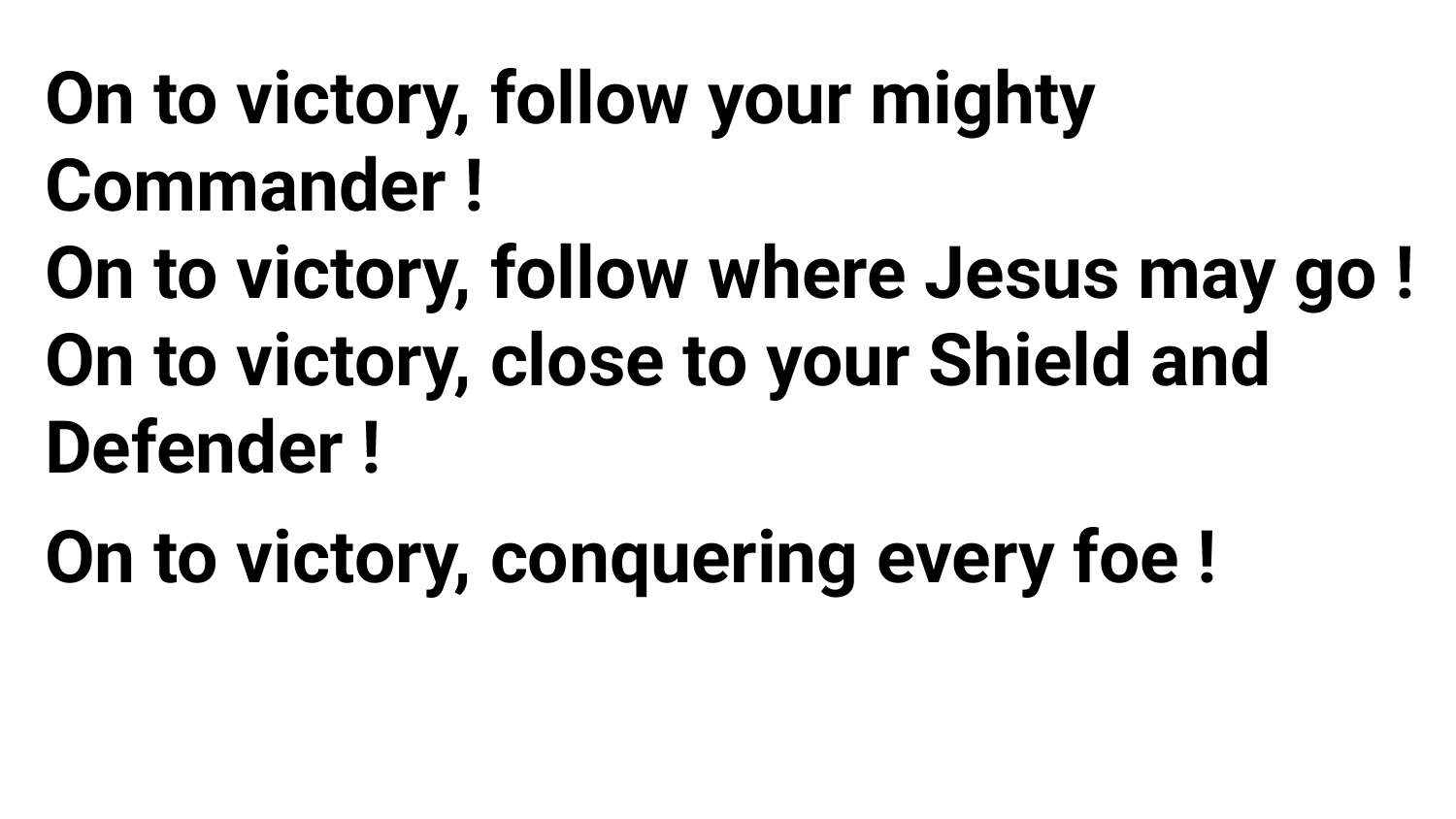

On to victory, follow your mighty Commander !
On to victory, follow where Jesus may go !
On to victory, close to your Shield and Defender !
On to victory, conquering every foe !